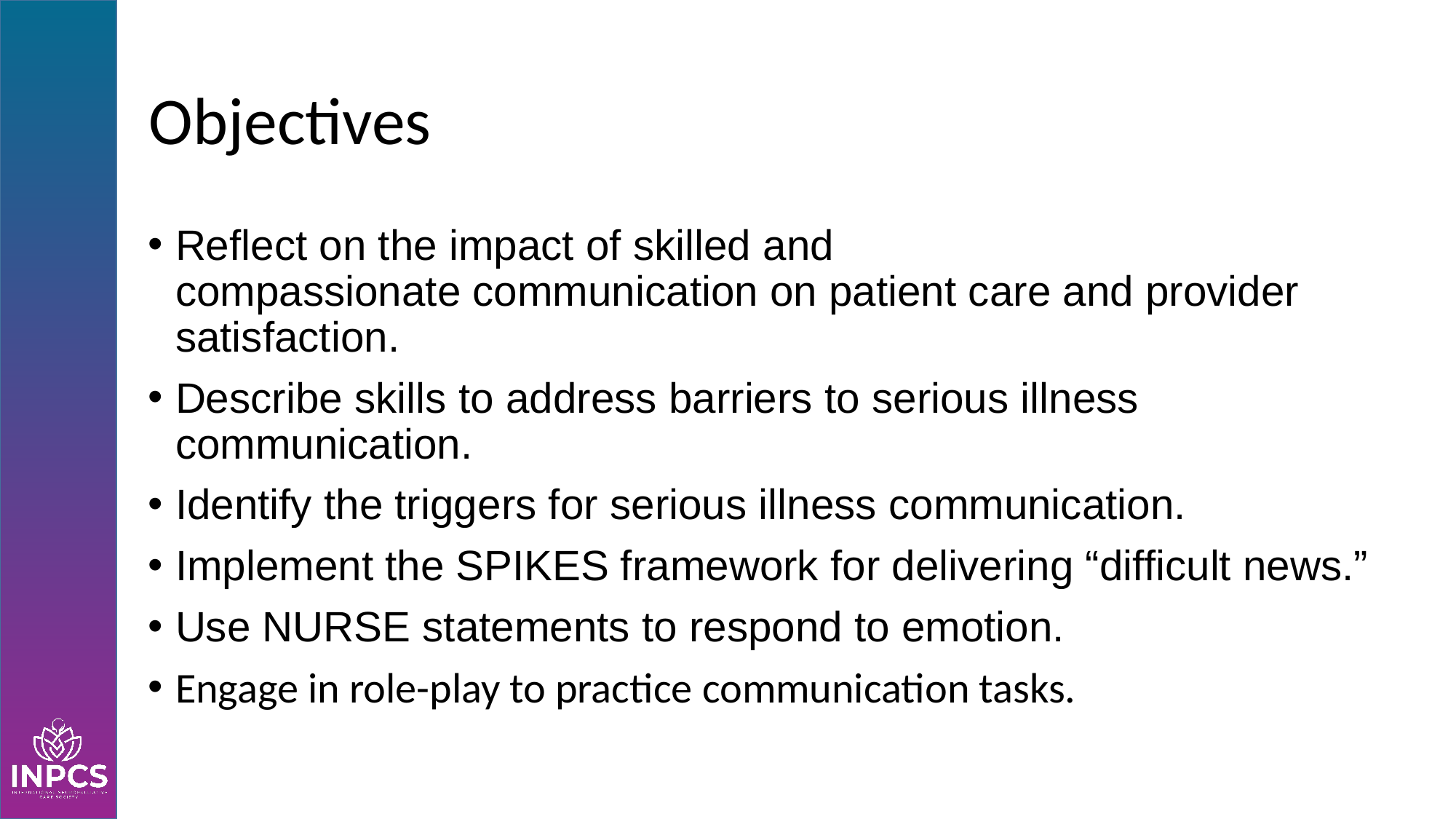

# Objectives
Reflect on the impact of skilled and compassionate communication on patient care and provider satisfaction.
Describe skills to address barriers to serious illness communication.
Identify the triggers for serious illness communication.
Implement the SPIKES framework for delivering “difficult news.”
Use NURSE statements to respond to emotion.
Engage in role-play to practice communication tasks.